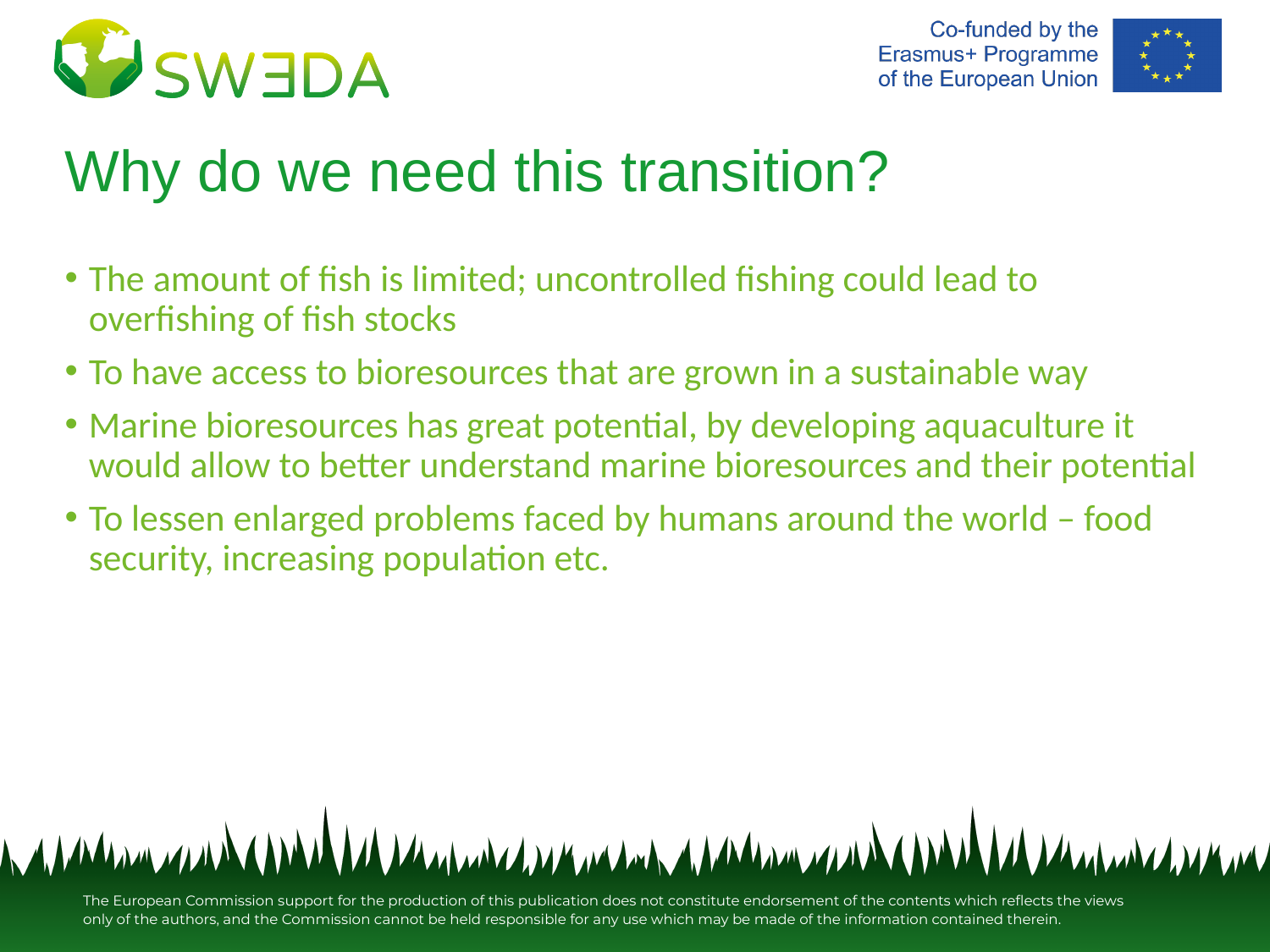

# Why do we need this transition?
The amount of fish is limited; uncontrolled fishing could lead to overfishing of fish stocks
To have access to bioresources that are grown in a sustainable way
Marine bioresources has great potential, by developing aquaculture it would allow to better understand marine bioresources and their potential
To lessen enlarged problems faced by humans around the world – food security, increasing population etc.